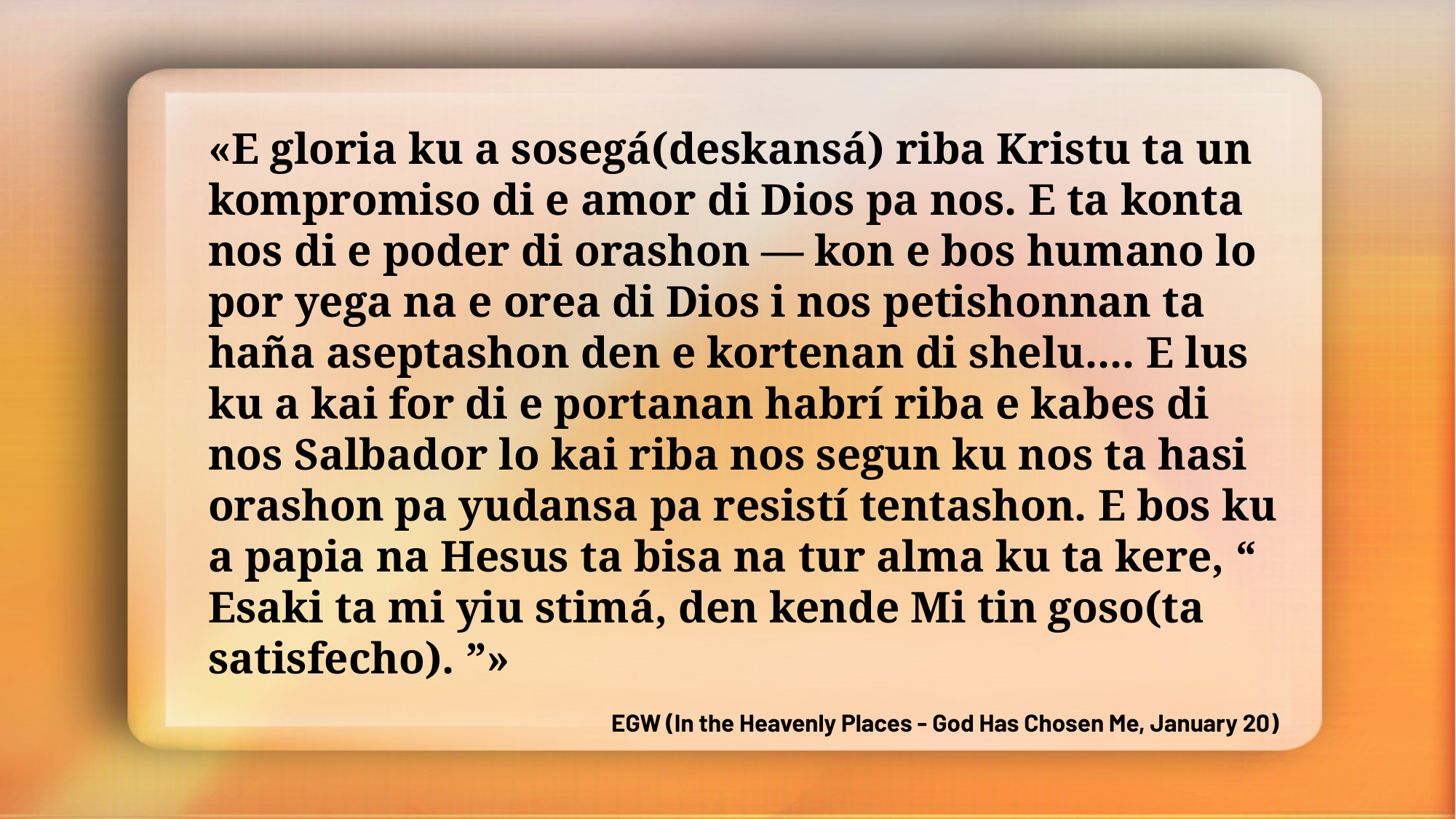

«E gloria ku a sosegá(deskansá) riba Kristu ta un kompromiso di e amor di Dios pa nos. E ta konta nos di e poder di orashon — kon e bos humano lo por yega na e orea di Dios i nos petishonnan ta haña aseptashon den e kortenan di shelu.... E lus ku a kai for di e portanan habrí riba e kabes di nos Salbador lo kai riba nos segun ku nos ta hasi orashon pa yudansa pa resistí tentashon. E bos ku a papia na Hesus ta bisa na tur alma ku ta kere, “ Esaki ta mi yiu stimá, den kende Mi tin goso(ta satisfecho). ”»
EGW (In the Heavenly Places - God Has Chosen Me, January 20)